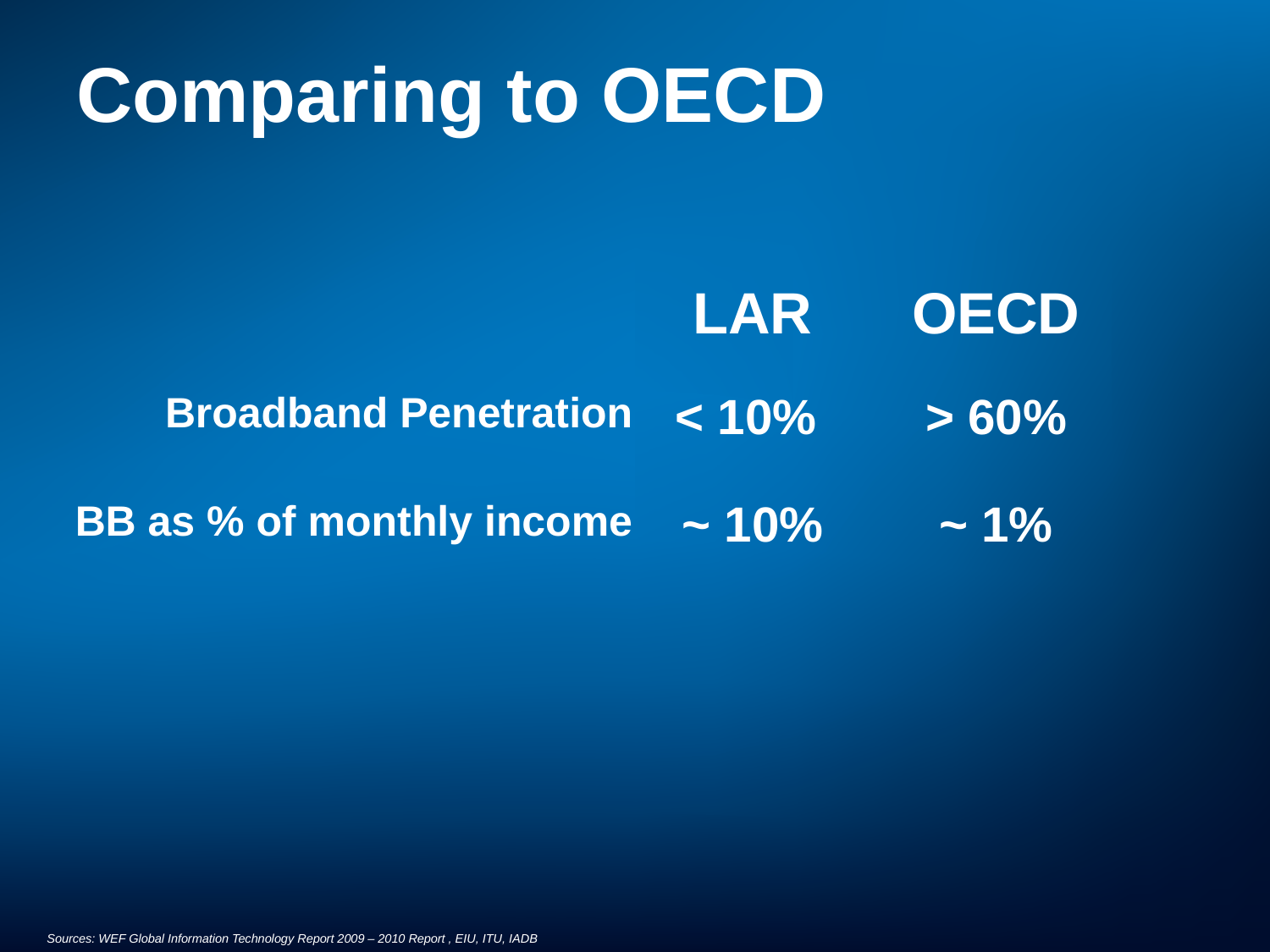

# Comparing to OECD
|  | LAR | OECD |
| --- | --- | --- |
| Broadband Penetration | < 10% | > 60% |
| BB as % of monthly income | ~ 10% | ~ 1% |
|  |  |  |
|  |  |  |

Sources: WEF Global Information Technology Report 2009 – 2010 Report , EIU, ITU, IADB